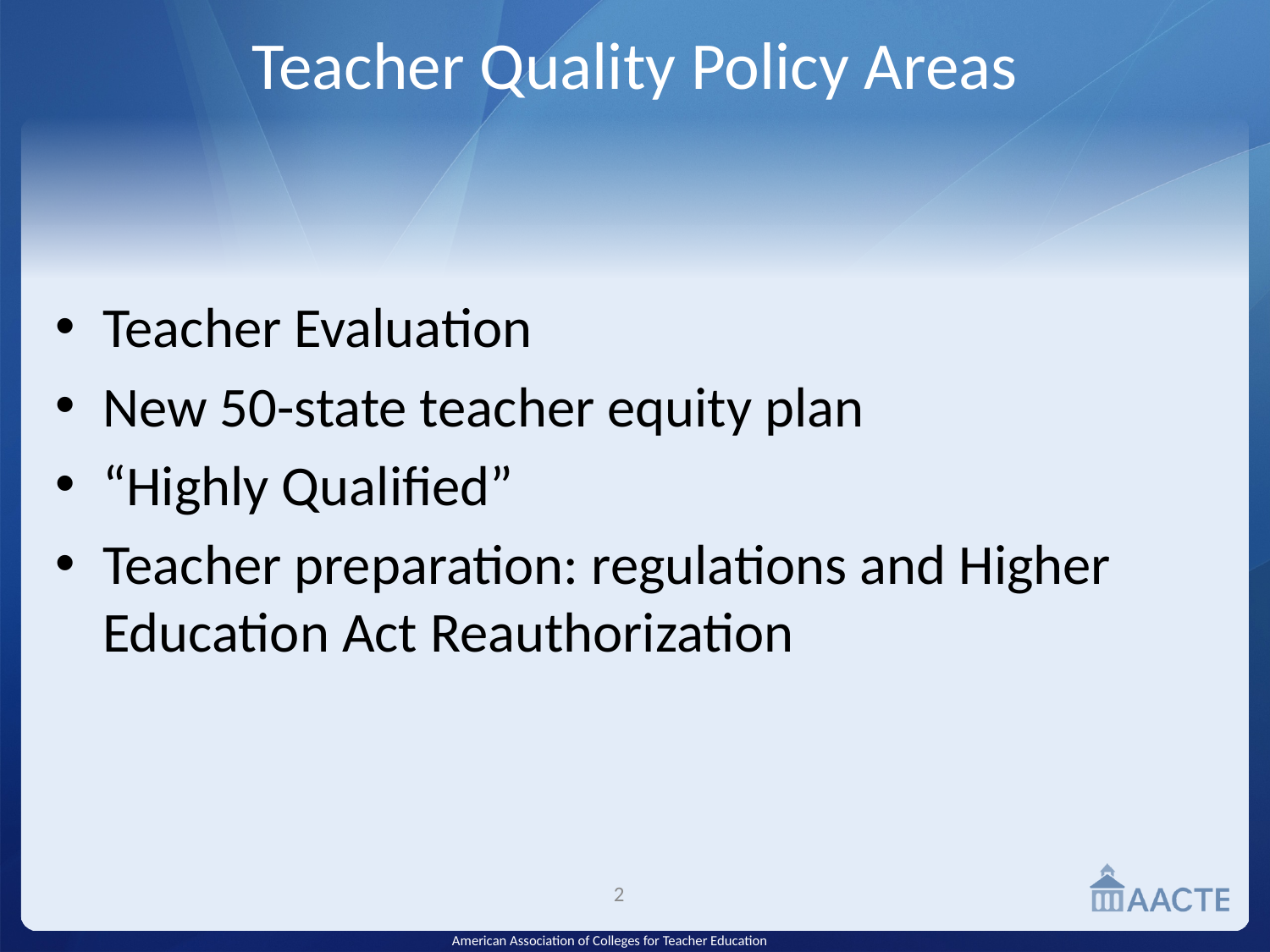

# Teacher Quality Policy Areas

Teacher Evaluation
New 50-state teacher equity plan
“Highly Qualified”
Teacher preparation: regulations and Higher Education Act Reauthorization
2